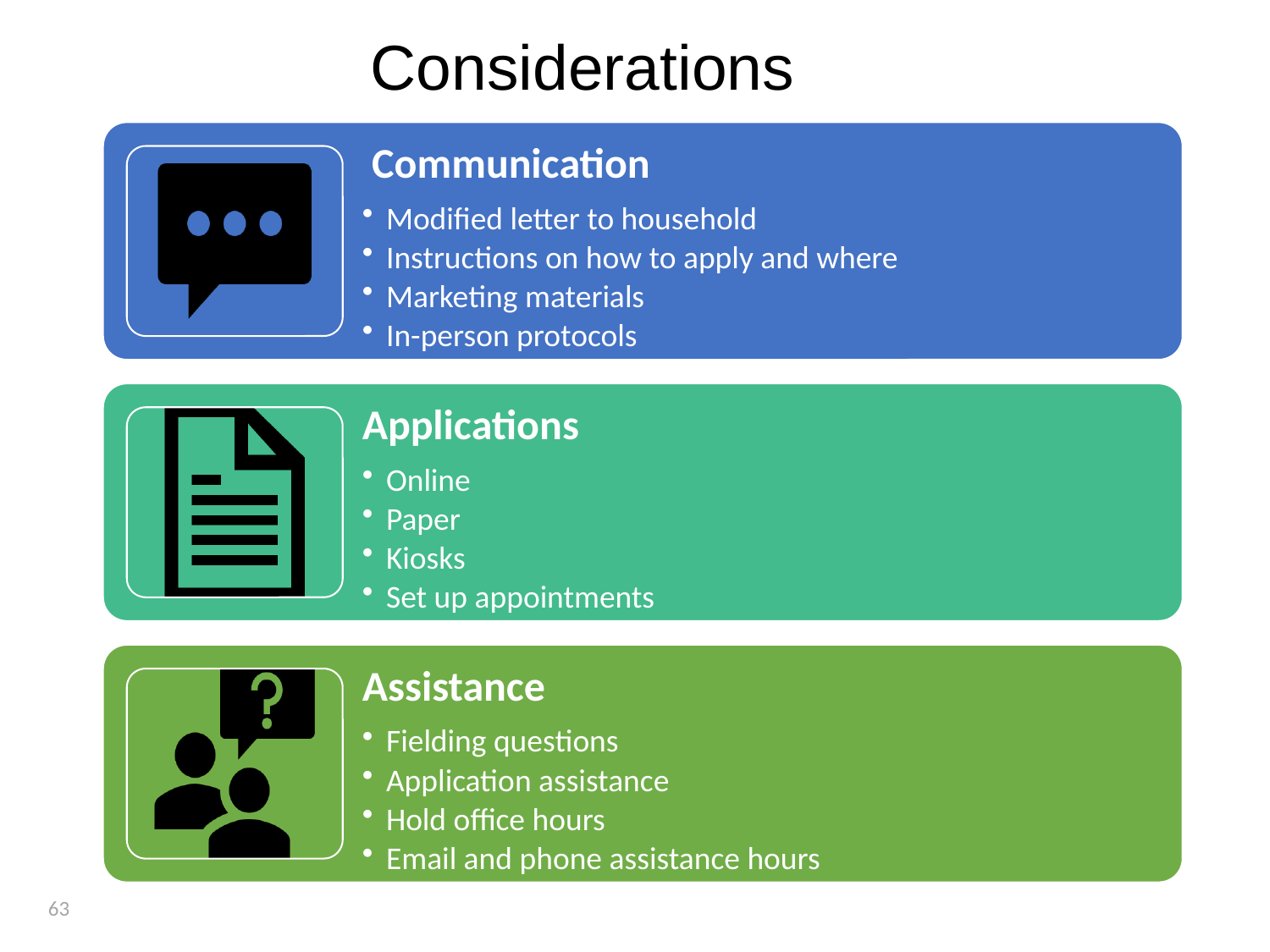

Considerations
 Communication
Modified letter to household
Instructions on how to apply and where
Marketing materials
In-person protocols
Applications
Online
Paper
Kiosks
Set up appointments
Assistance
Fielding questions
Application assistance
Hold office hours
Email and phone assistance hours
63